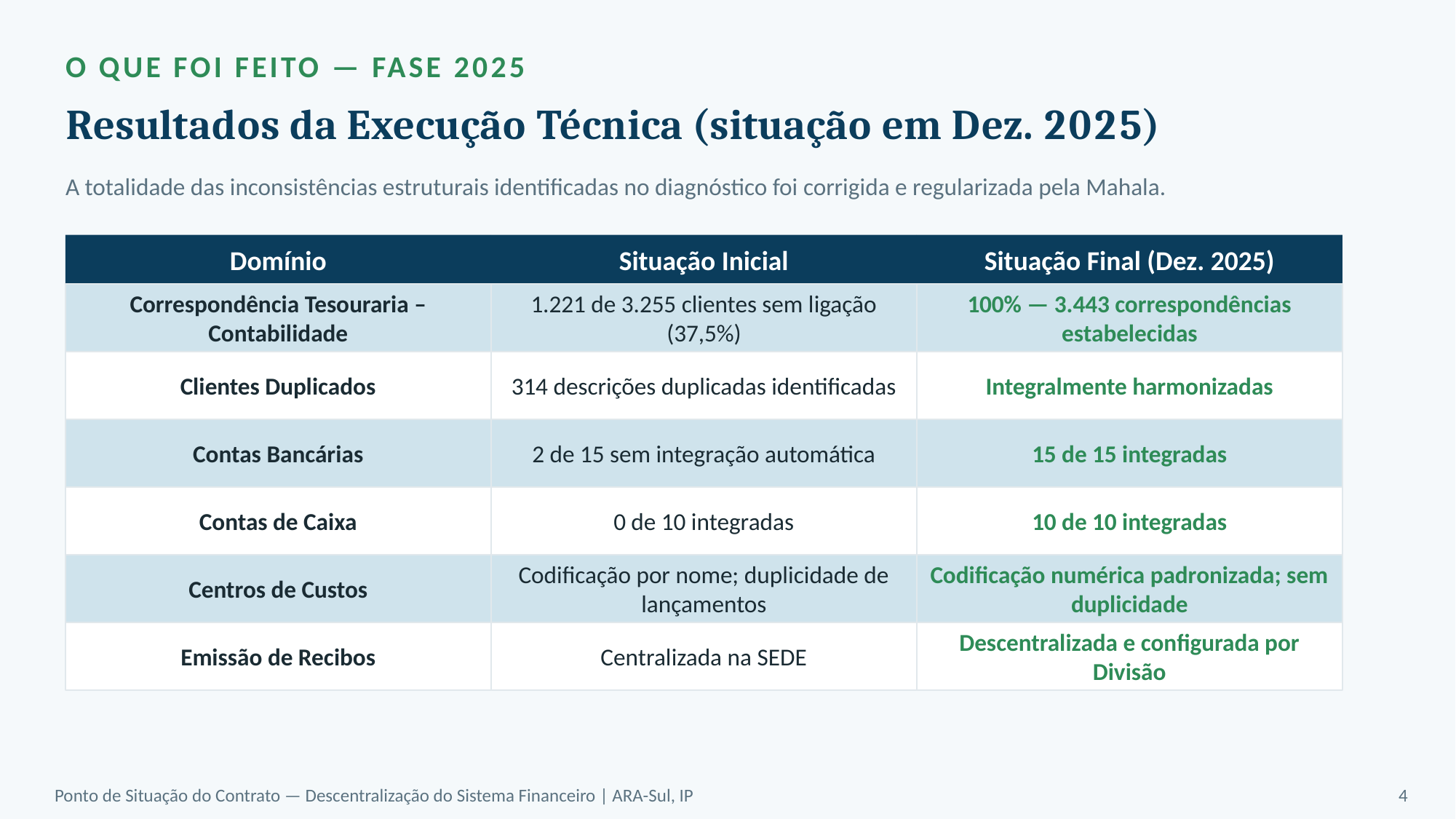

O QUE FOI FEITO — FASE 2025
Resultados da Execução Técnica (situação em Dez. 2025)
A totalidade das inconsistências estruturais identificadas no diagnóstico foi corrigida e regularizada pela Mahala.

Domínio

Situação Inicial

Situação Final (Dez. 2025)

Correspondência Tesouraria –Contabilidade

1.221 de 3.255 clientes sem ligação (37,5%)

100% — 3.443 correspondências estabelecidas

Clientes Duplicados

314 descrições duplicadas identificadas

Integralmente harmonizadas

Contas Bancárias

2 de 15 sem integração automática

15 de 15 integradas

Contas de Caixa

0 de 10 integradas

10 de 10 integradas

Centros de Custos

Codificação por nome; duplicidade de lançamentos

Codificação numérica padronizada; sem duplicidade

Emissão de Recibos

Centralizada na SEDE

Descentralizada e configurada por Divisão
Ponto de Situação do Contrato — Descentralização do Sistema Financeiro | ARA-Sul, IP
4